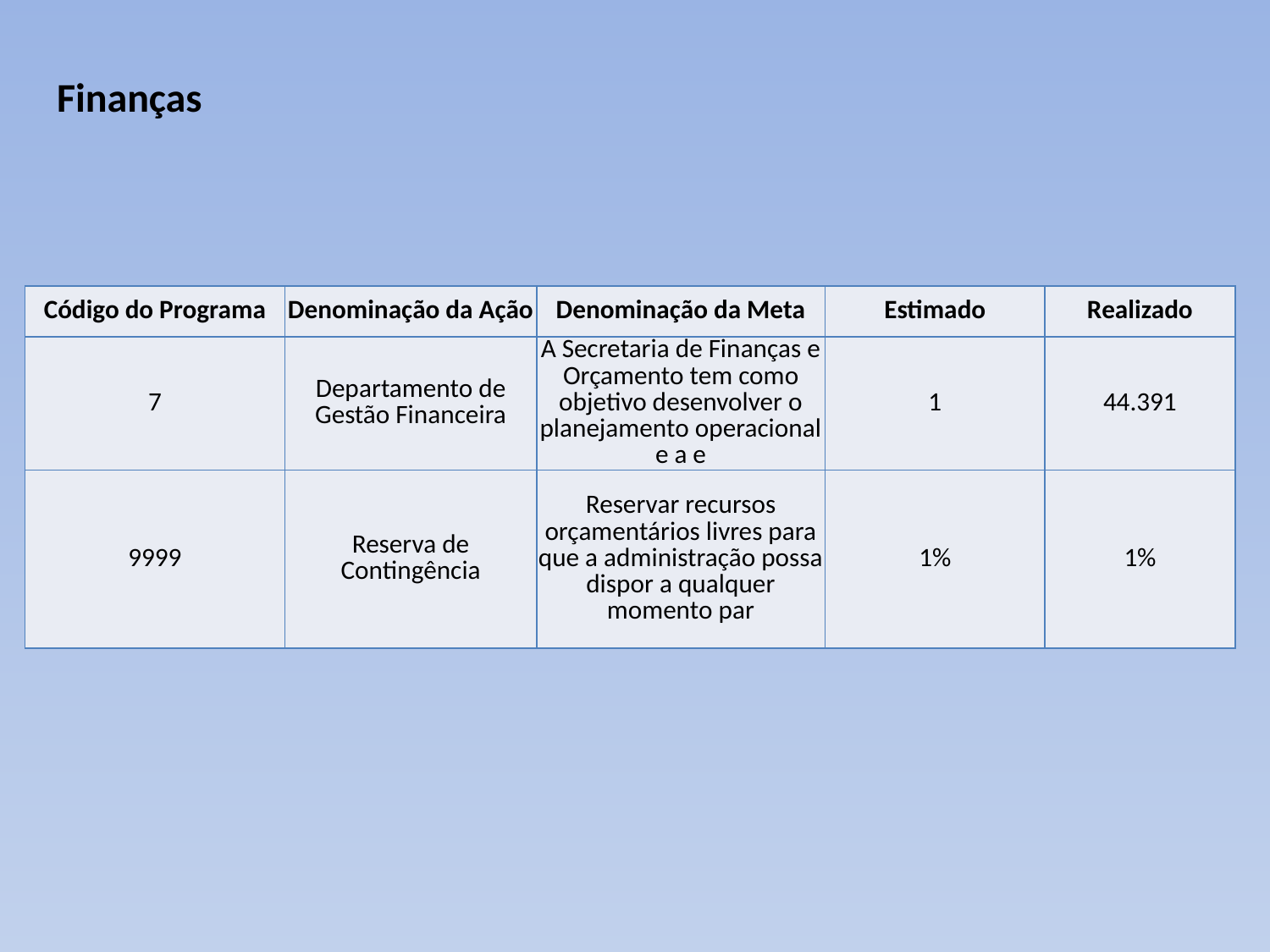

# Finanças

| Código do Programa | Denominação da Ação | Denominação da Meta | Estimado | Realizado |
| --- | --- | --- | --- | --- |
| 7 | Departamento de Gestão Financeira | A Secretaria de Finanças e Orçamento tem como objetivo desenvolver o planejamento operacional e a e | 1 | 44.391 |
| 9999 | Reserva de Contingência | Reservar recursos orçamentários livres para que a administração possa dispor a qualquer momento par | 1% | 1% |